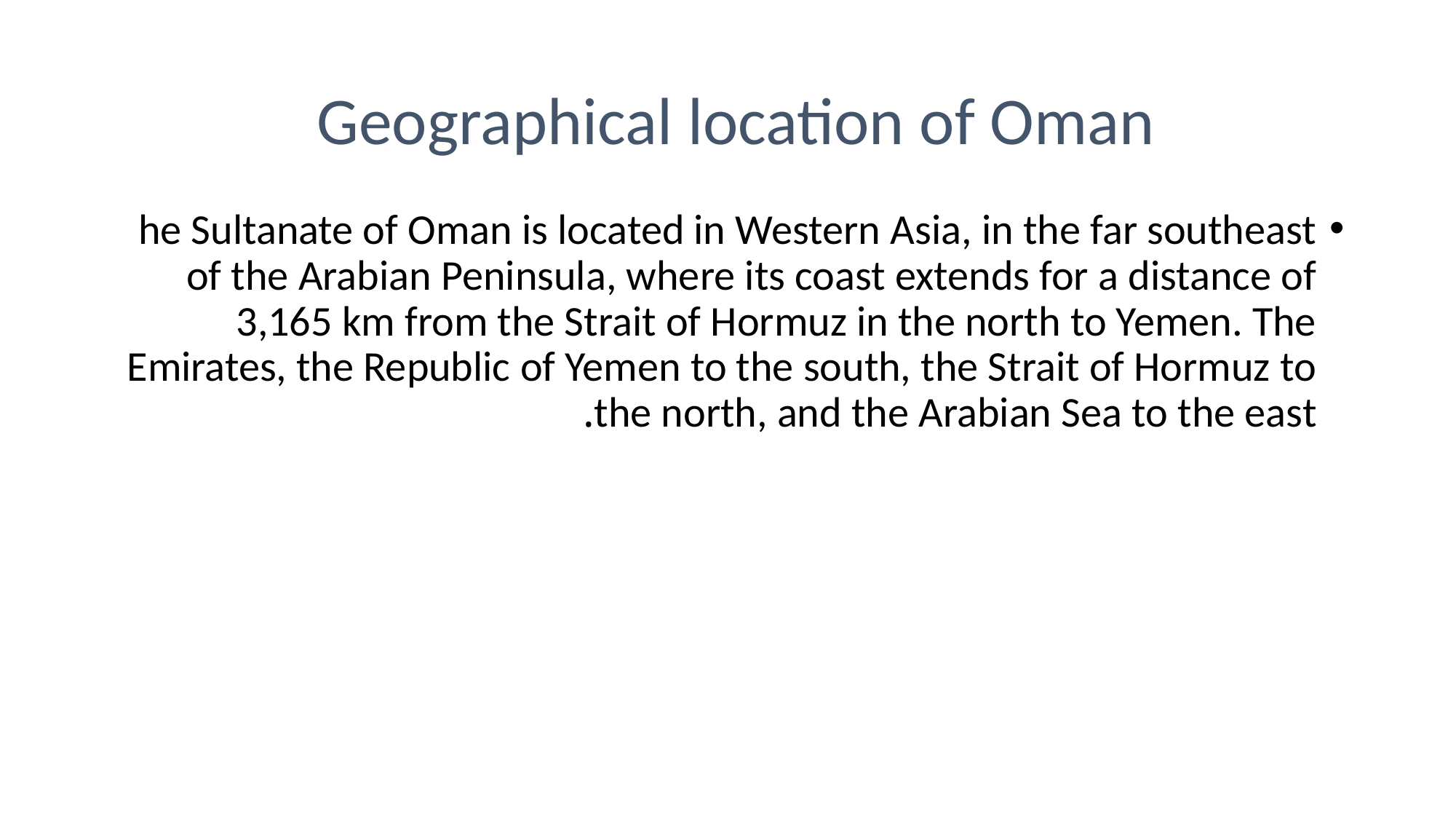

# Geographical location of Oman
he Sultanate of Oman is located in Western Asia, in the far southeast of the Arabian Peninsula, where its coast extends for a distance of 3,165 km from the Strait of Hormuz in the north to Yemen. The Emirates, the Republic of Yemen to the south, the Strait of Hormuz to the north, and the Arabian Sea to the east.